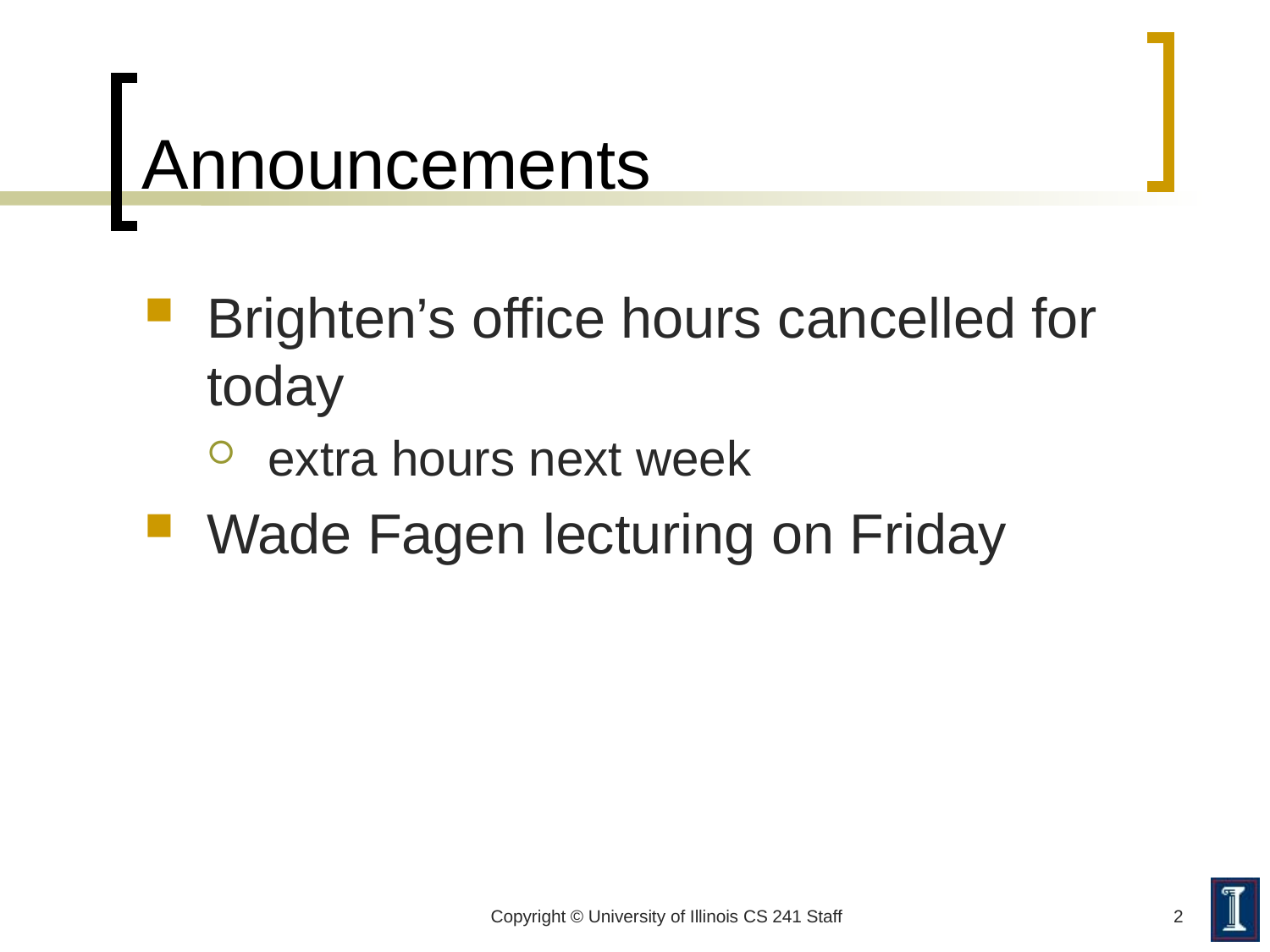

# Announcements
Brighten’s office hours cancelled for today
extra hours next week
Wade Fagen lecturing on Friday
Copyright © University of Illinois CS 241 Staff
2